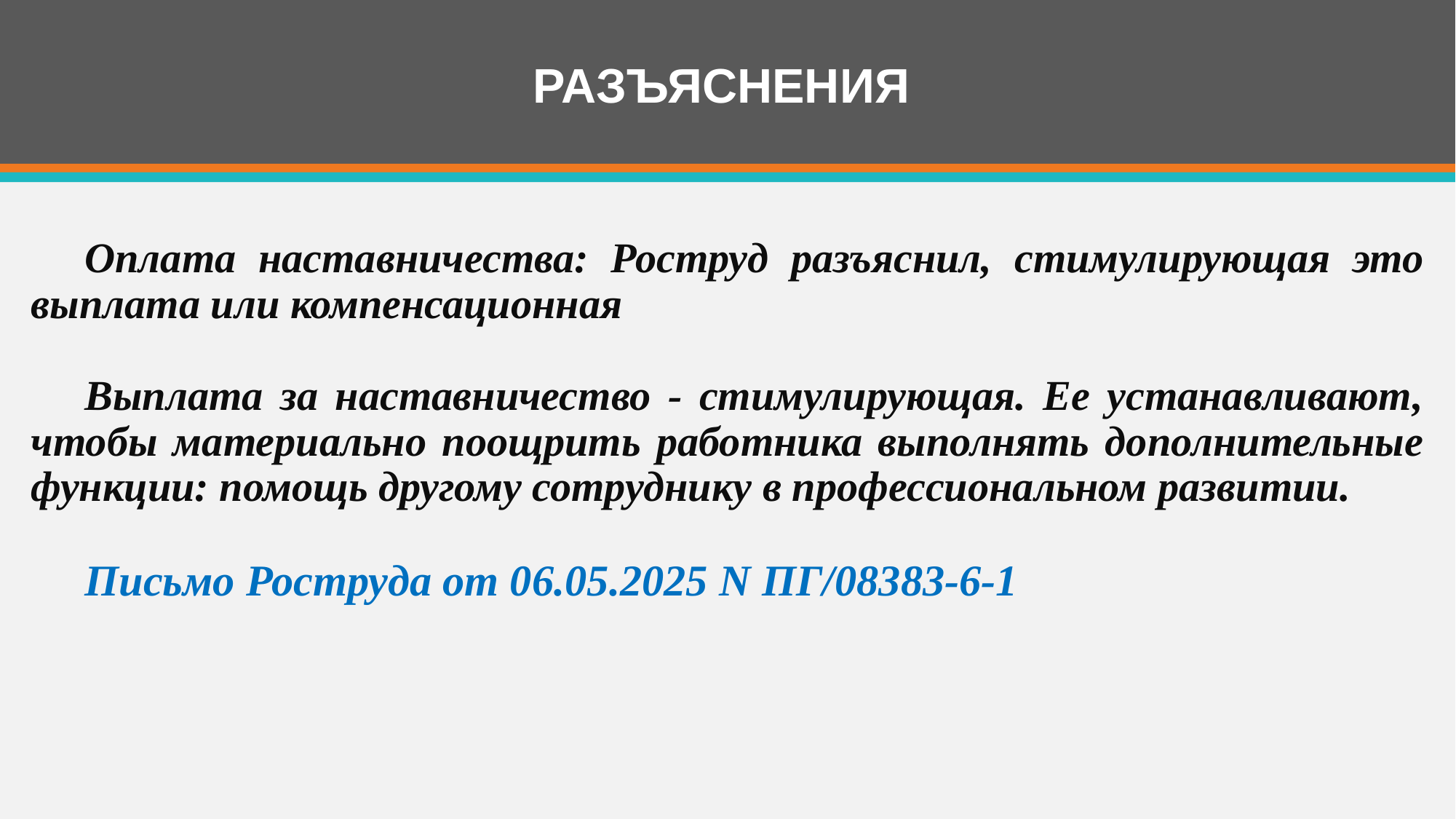

# РАЗЪЯСНЕНИЯ

Оплата наставничества: Роструд разъяснил, стимулирующая это выплата или компенсационная

Выплата за наставничество - стимулирующая. Ее устанавливают, чтобы материально поощрить работника выполнять дополнительные функции: помощь другому сотруднику в профессиональном развитии.

Письмо Роструда от 06.05.2025 N ПГ/08383-6-1